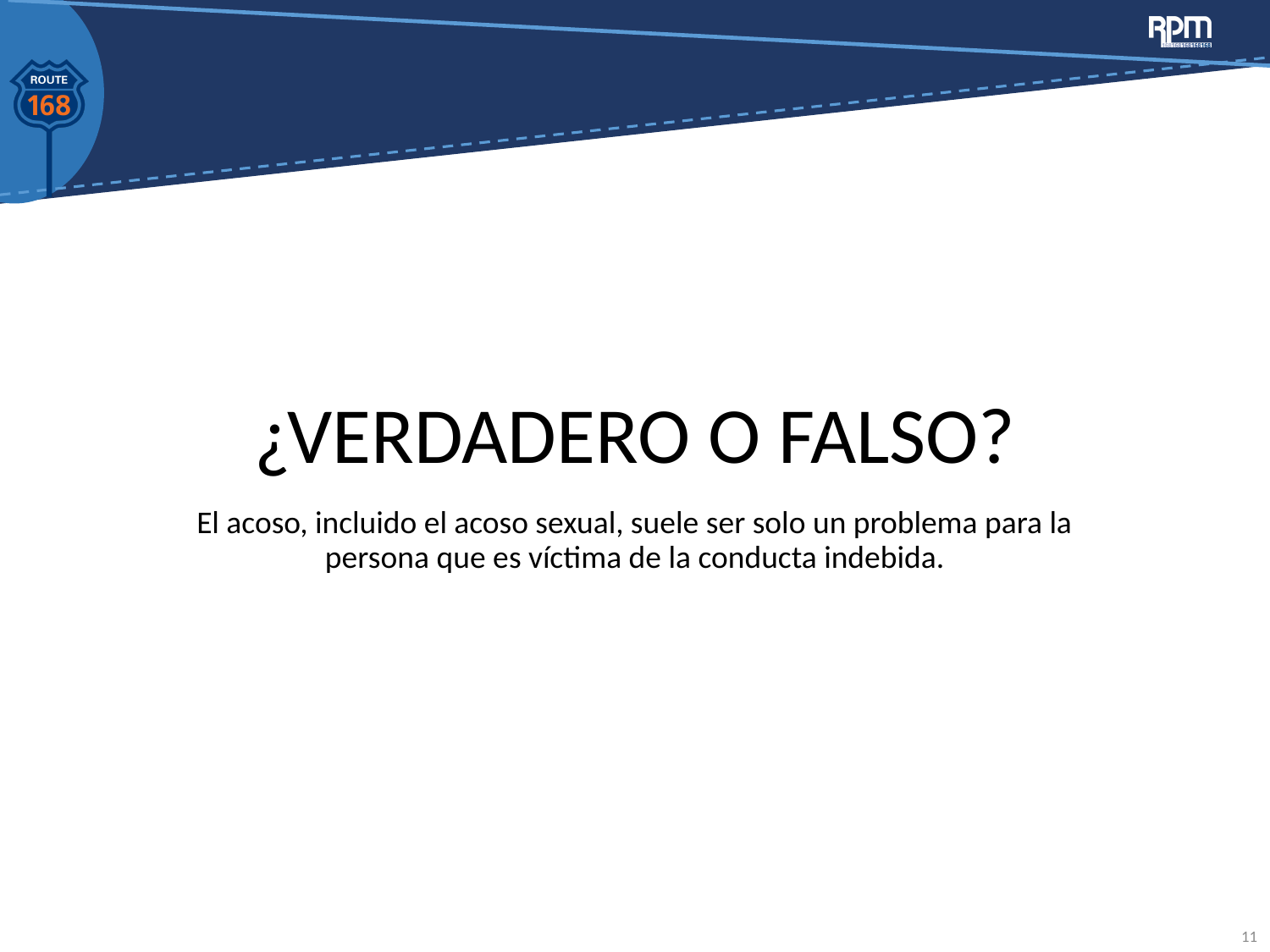

# ¿VERDADERO O FALSO?
El acoso, incluido el acoso sexual, suele ser solo un problema para la persona que es víctima de la conducta indebida.
11